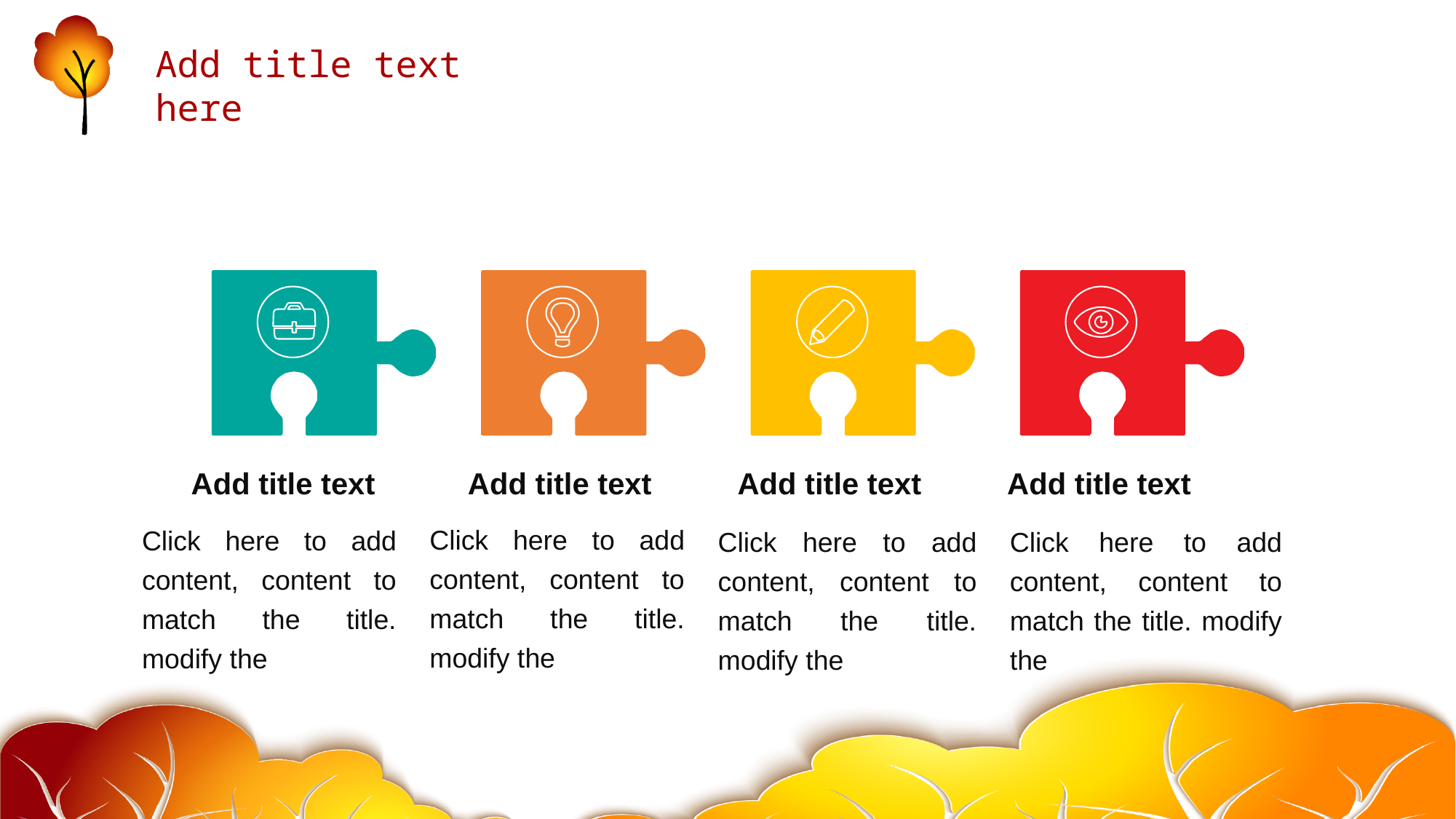

Add title text
Add title text
Add title text
Add title text
Click here to add content, content to match the title. modify the
Click here to add content, content to match the title. modify the
Click here to add content, content to match the title. modify the
Click here to add content, content to match the title. modify the